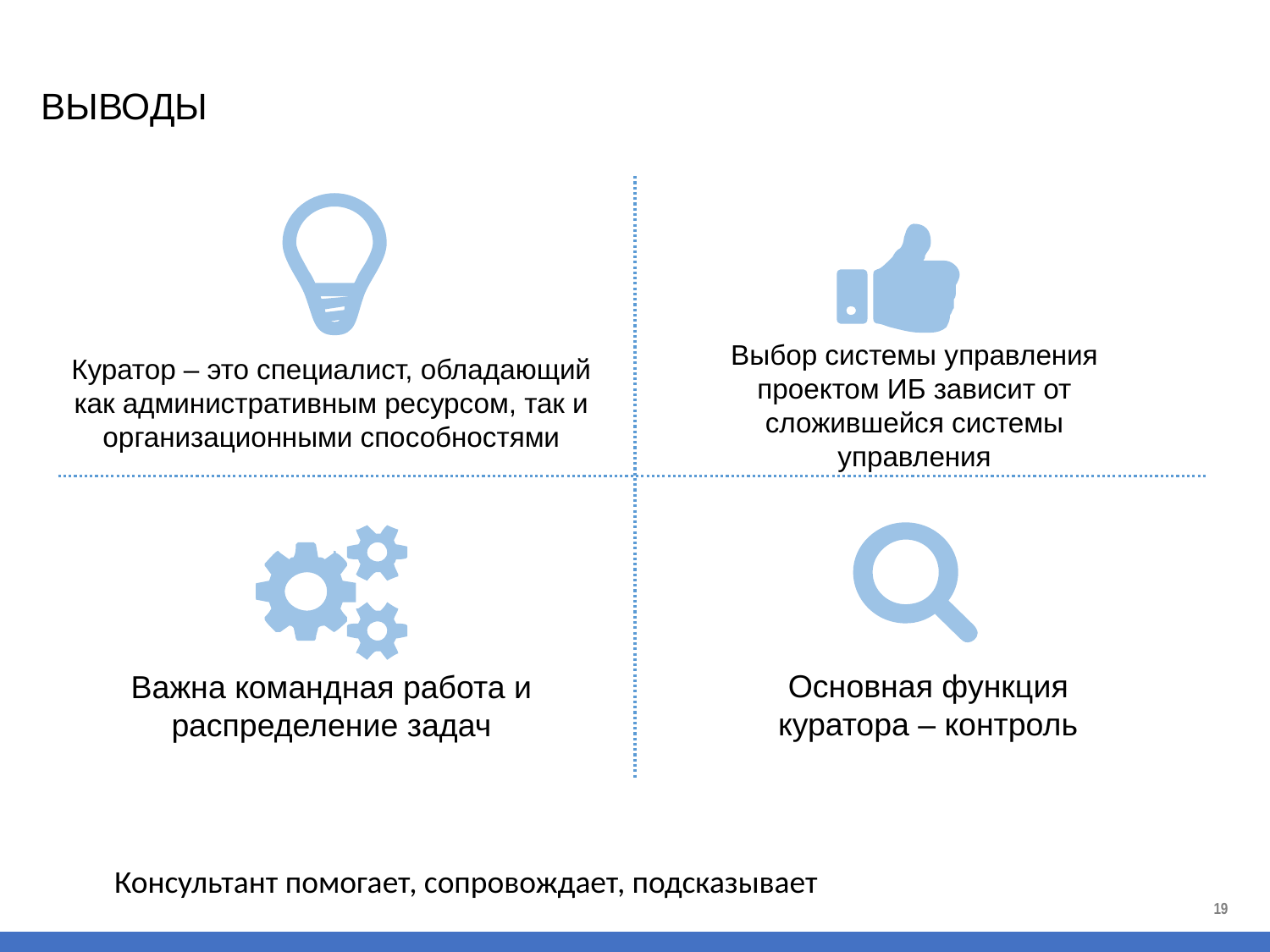

# ВЫВОДЫ

Выбор системы управления проектом ИБ зависит от сложившейся системы управления
Куратор – это специалист, обладающий как административным ресурсом, так и организационными способностями

Основная функция куратора – контроль

Важна командная работа и распределение задач

Консультант помогает, сопровождает, подсказывает
19